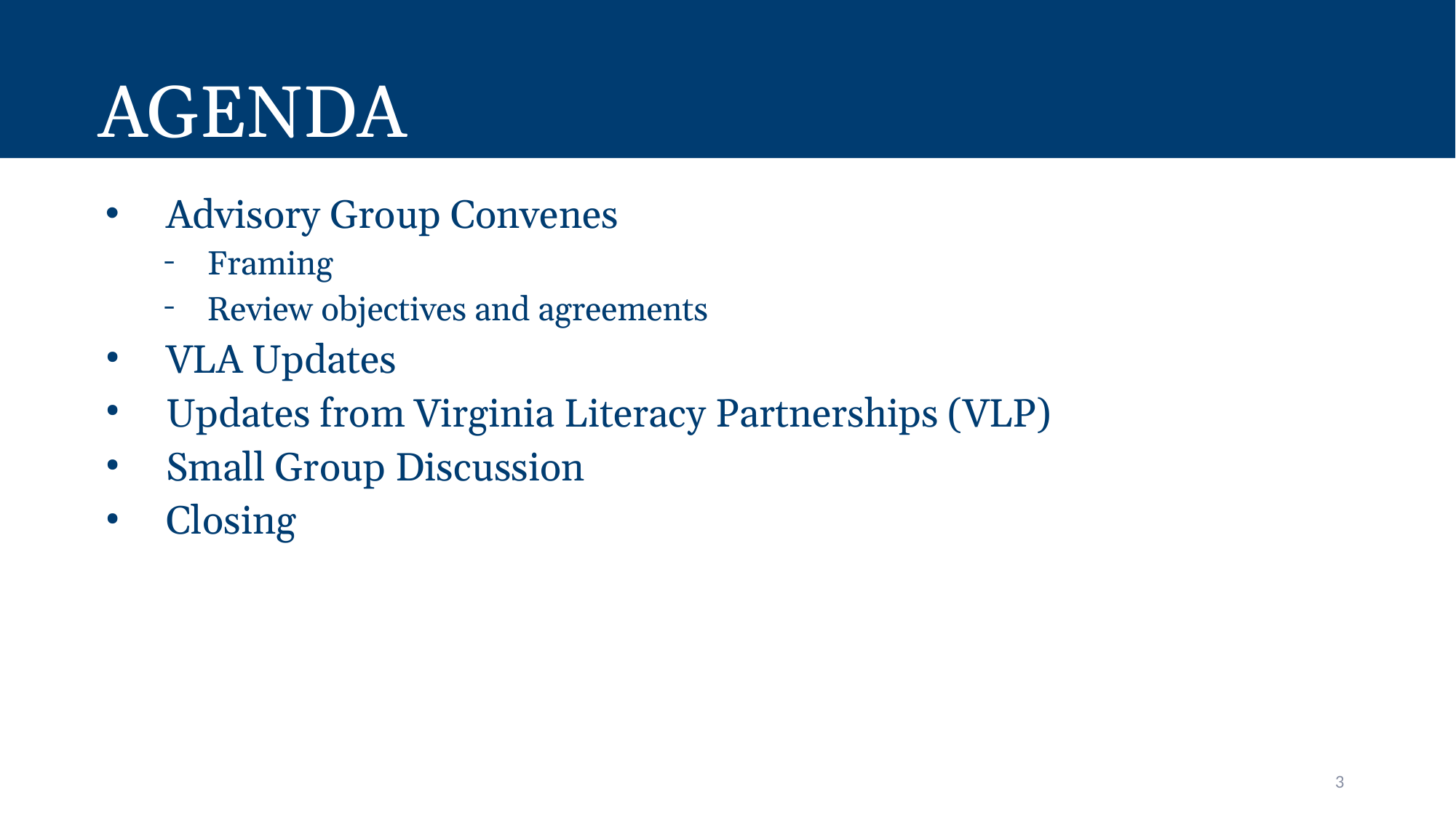

# Agenda
Advisory Group Convenes
Framing
Review objectives and agreements
VLA Updates
Updates from Virginia Literacy Partnerships (VLP)
Small Group Discussion
Closing
3